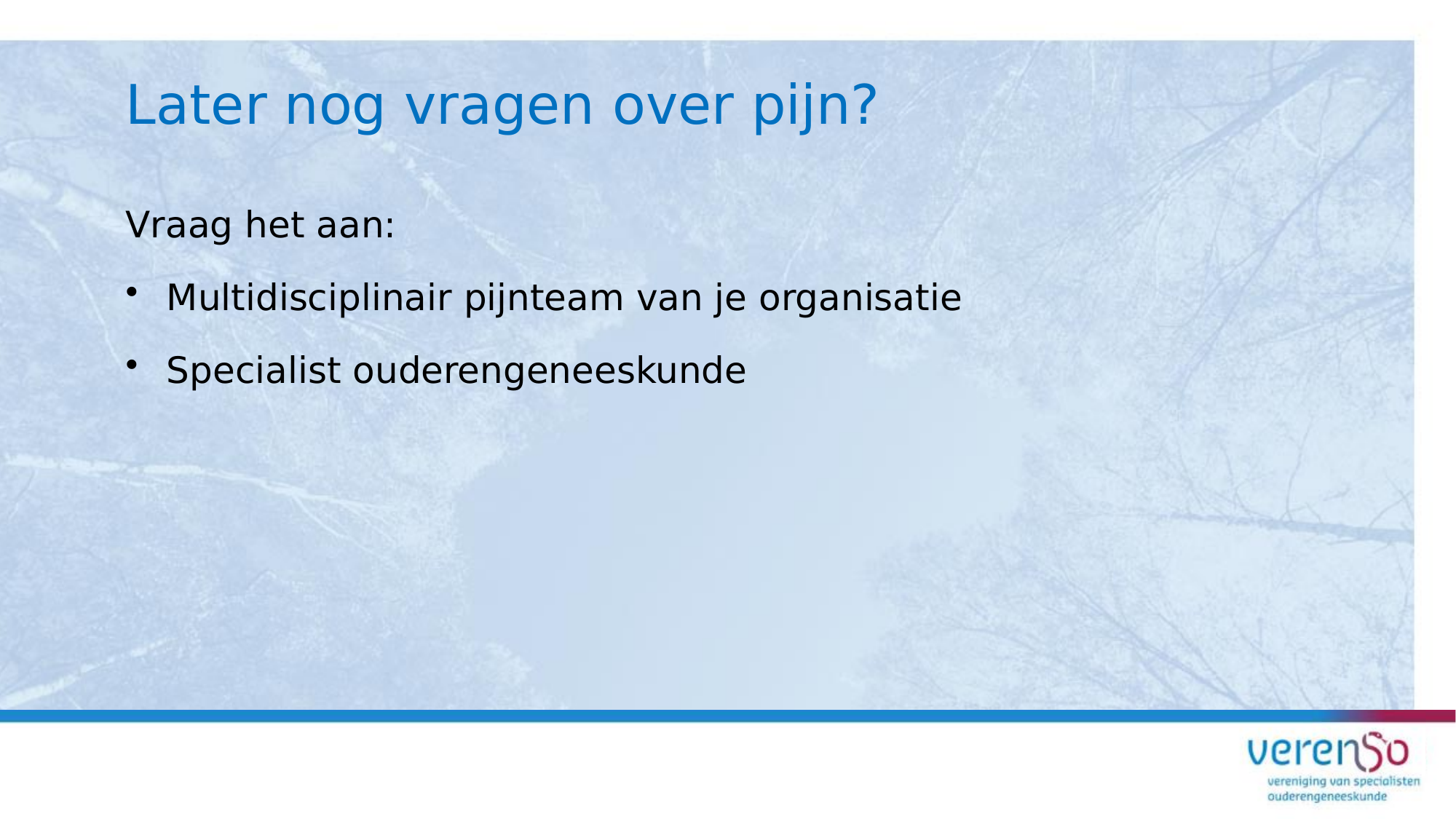

# Later nog vragen over pijn?
Vraag het aan:
Multidisciplinair pijnteam van je organisatie
Specialist ouderengeneeskunde